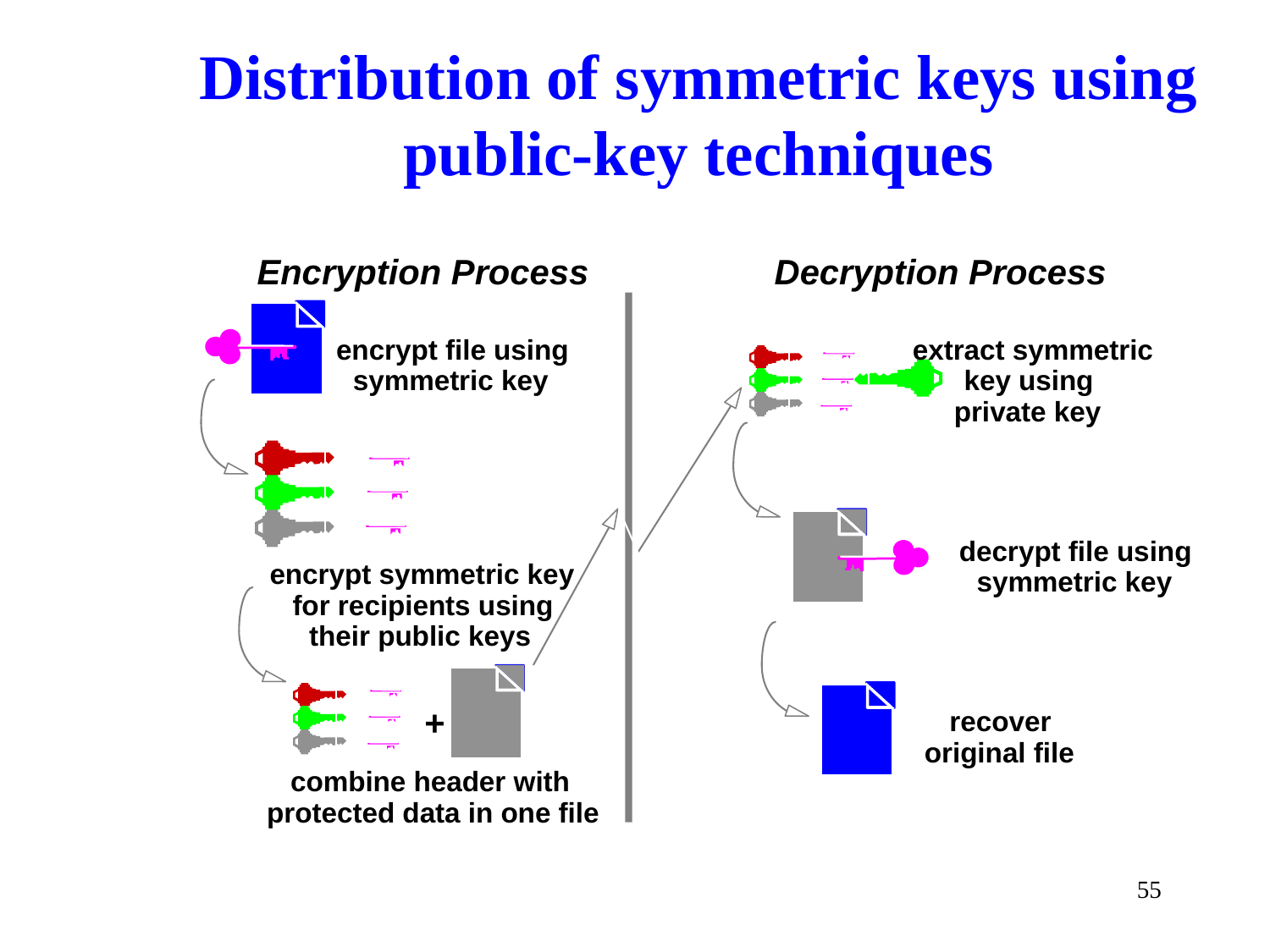

# Distribution of symmetric keys using public-key techniques
Encryption Process
Decryption Process

encrypt file using
symmetric key
extract symmetric
key using
private key

decrypt file using
symmetric key

encrypt symmetric key
for recipients using
their public keys

+
recover
original file

combine header with
protected data in one file
55